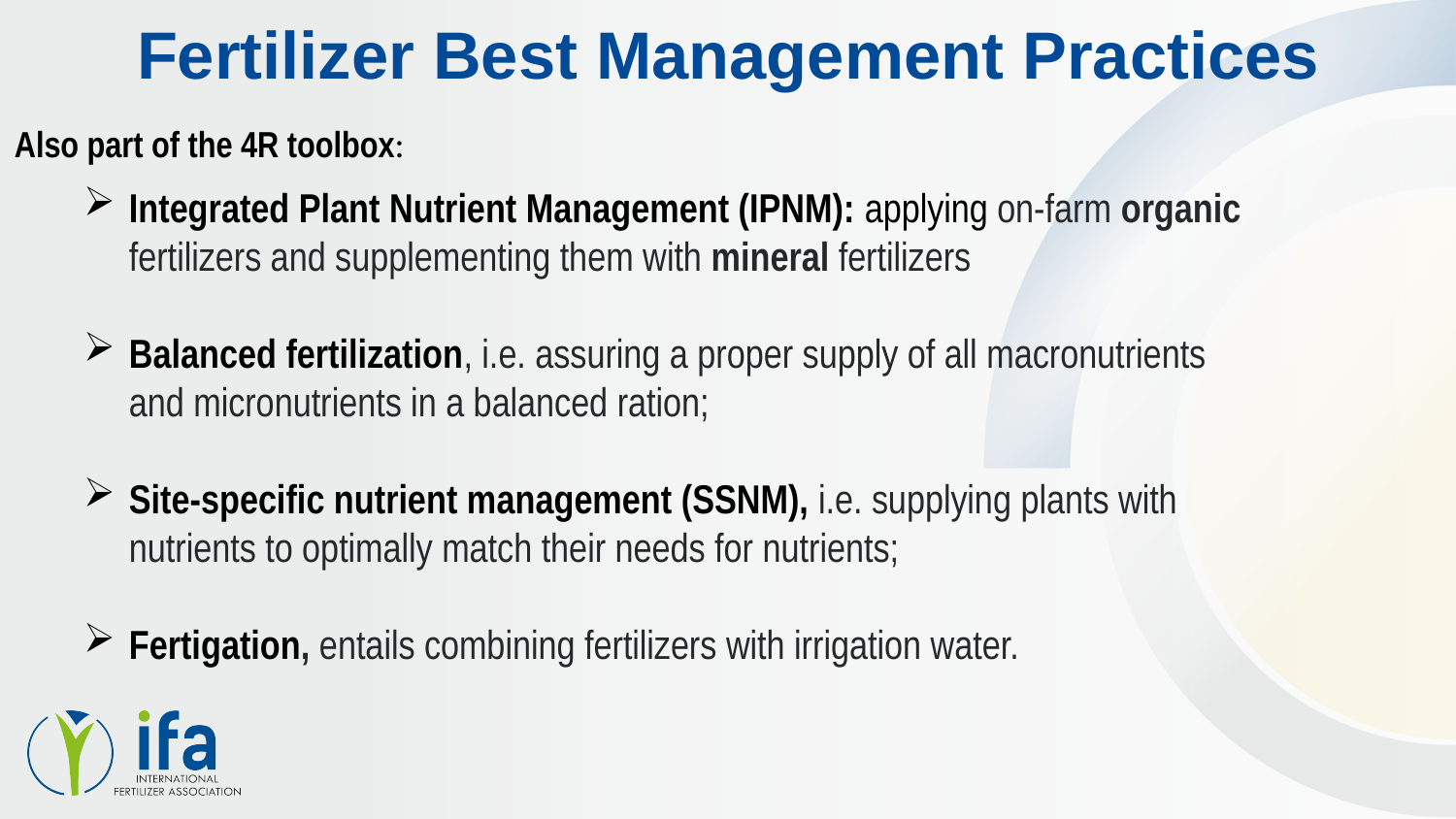

# Fertilizer Best Management Practices
Also part of the 4R toolbox:
Integrated Plant Nutrient Management (IPNM): applying on-farm organic fertilizers and supplementing them with mineral fertilizers

Balanced fertilization, i.e. assuring a proper supply of all macronutrients and micronutrients in a balanced ration;

Site-specific nutrient management (SSNM), i.e. supplying plants with nutrients to optimally match their needs for nutrients;

Fertigation, entails combining fertilizers with irrigation water.